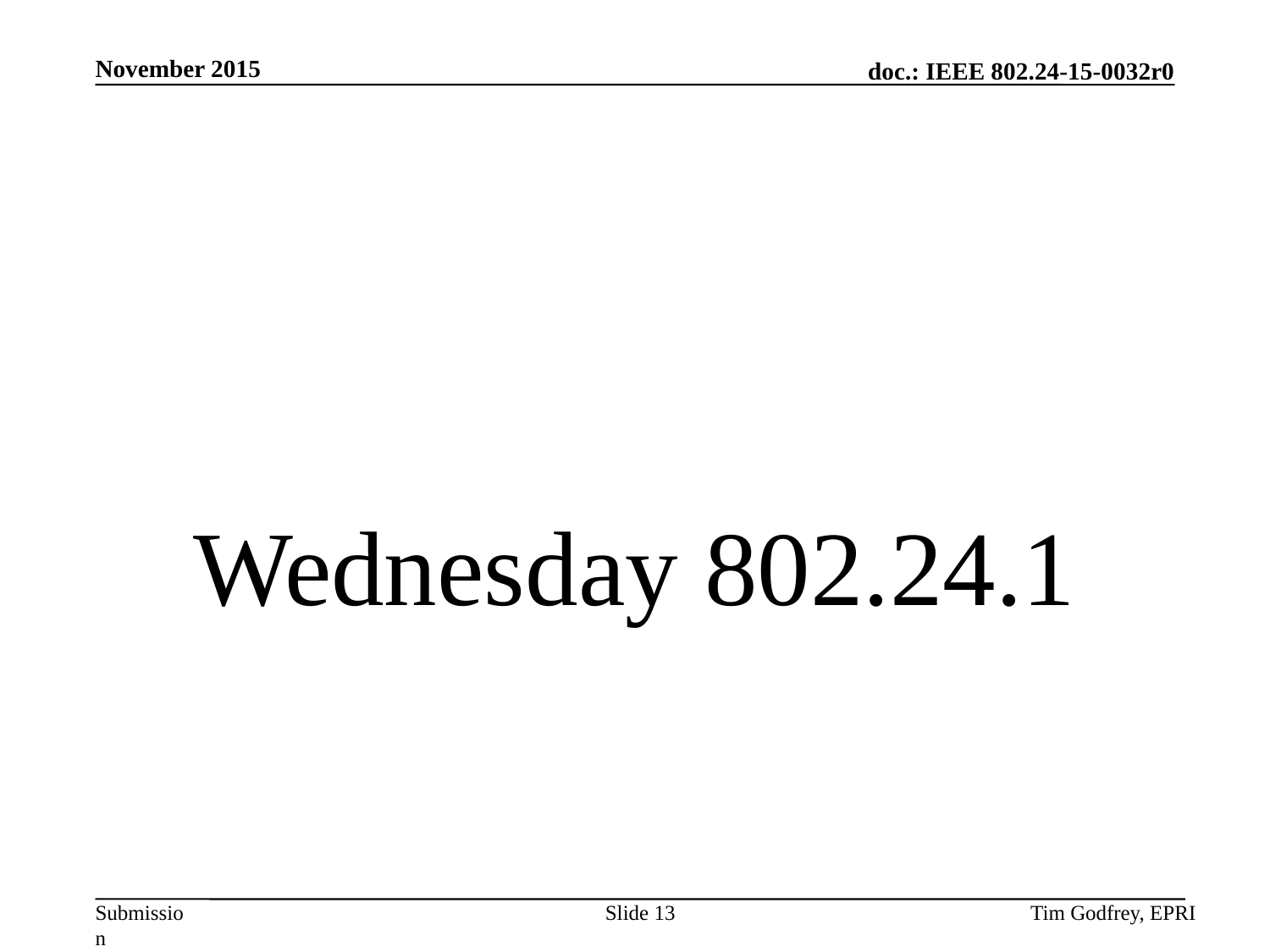

# Wednesday 802.24.1

Slide 13
Tim Godfrey, EPRI